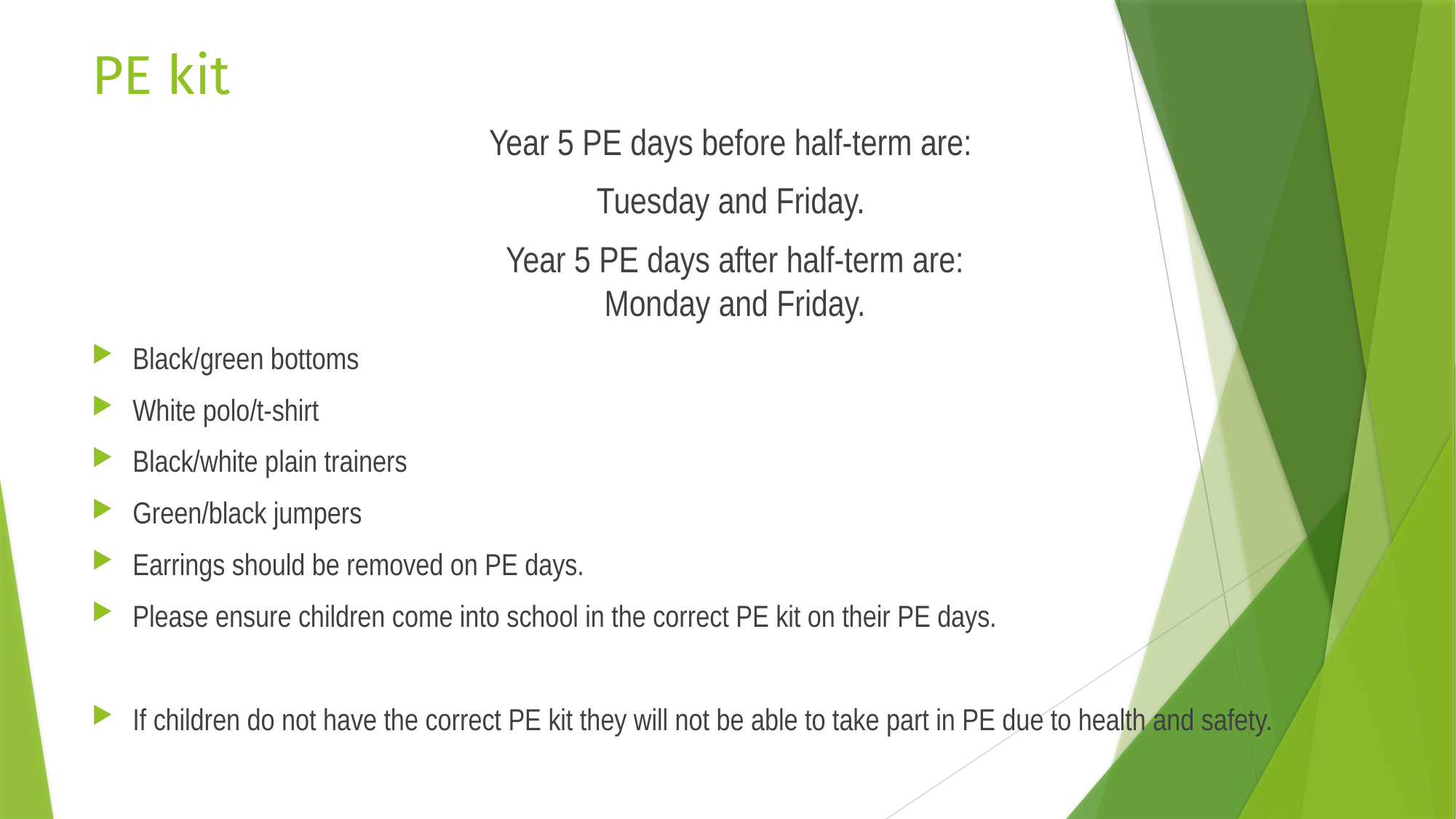

# PE kit
Year 5 PE days before half-term are:
Tuesday and Friday.
Year 5 PE days after half-term are:
Monday and Friday.
Black/green bottoms
White polo/t-shirt
Black/white plain trainers
Green/black jumpers
Earrings should be removed on PE days.
Please ensure children come into school in the correct PE kit on their PE days.

If children do not have the correct PE kit they will not be able to take part in PE due to health and safety.